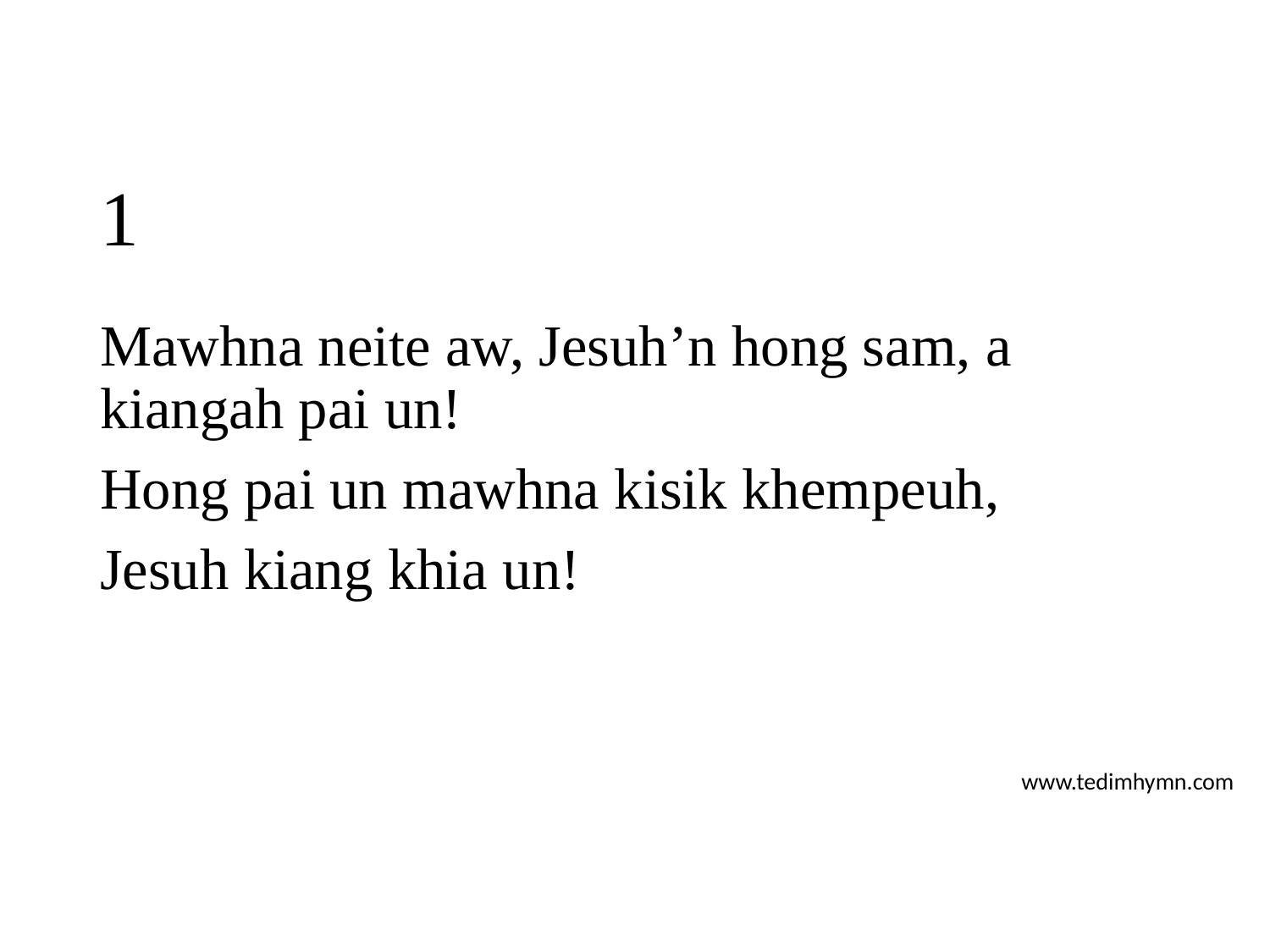

# 1
Mawhna neite aw, Jesuh’n hong sam, a kiangah pai un!
Hong pai un mawhna kisik khempeuh,
Jesuh kiang khia un!
www.tedimhymn.com